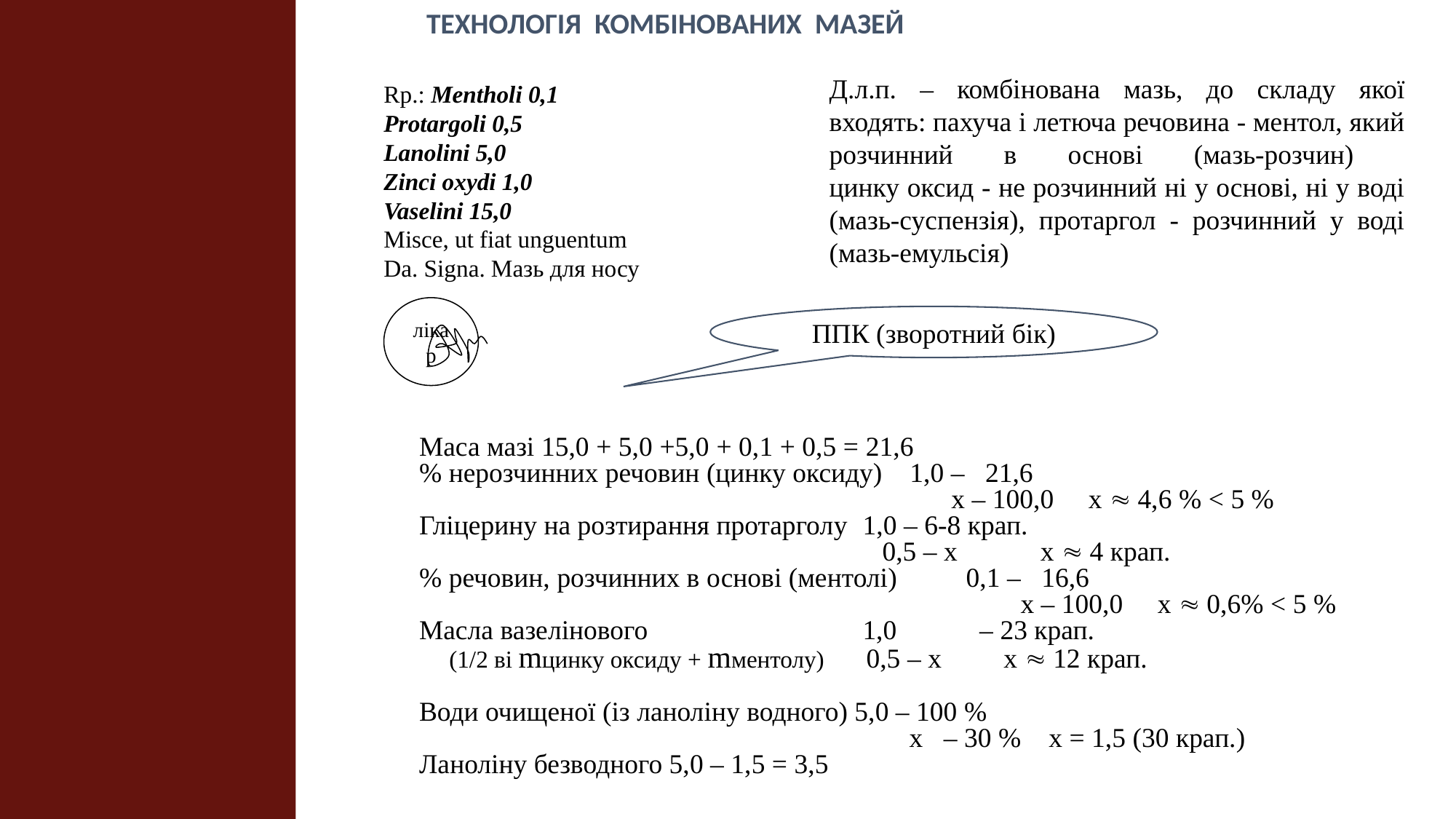

ТЕХНОЛОГІЯ  КОМБІНОВАНИХ  МАЗЕЙ
Д.л.п. – комбінована мазь, до складу якої входять: пахуча і летюча речовина - ментол, який розчинний в основі (мазь-розчин)
цинку оксид - не розчинний ні у основі, ні у воді (мазь-суспензія), протаргол - розчинний у воді (мазь-емульсія)
Rp.: Mentholi 0,1
Protargoli 0,5
Lanolini 5,0
Zinci oxydi 1,0
Vaselini 15,0
Misce, ut fiat unguentum
Da. Signa. Мазь для носу

лікар
ППК (зворотний бік)

Маса мазі 15,0 + 5,0 +5,0 + 0,1 + 0,5 = 21,6
% нерозчинних речовин (цинку оксиду)    1,0 –   21,6
                                                                             х – 100,0     х ≈ 4,6 % < 5 %
Гліцерину на розтирання протарголу  1,0 – 6-8 крап.
                                                                   0,5 – х            х ≈ 4 крап.
% речовин, розчинних в основі (ментолі)          0,1 –   16,6
                                                                                       х – 100,0     х ≈ 0,6% < 5 %
Масла вазелінового                          	 1,0            – 23 крап.
     (1/2 ві mцинку оксиду + mментолу)       0,5 – х         х ≈ 12 крап.
Води очищеної (із ланоліну водного) 5,0 – 100 %
                                                                       х   – 30 %    х = 1,5 (30 крап.)
Ланоліну безводного 5,0 – 1,5 = 3,5